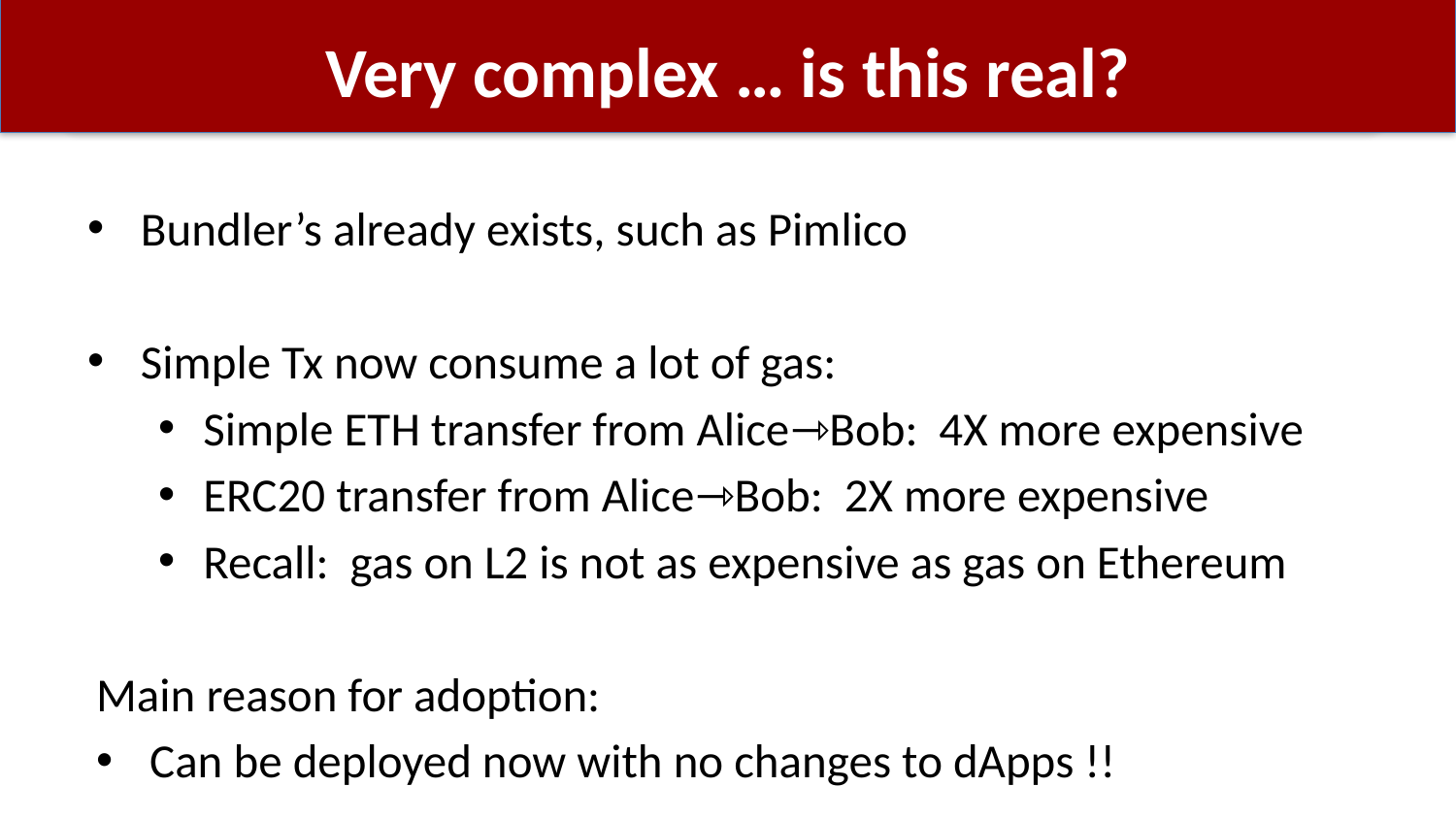

# Very complex … is this real?
Bundler’s already exists, such as Pimlico

Simple Tx now consume a lot of gas:
Simple ETH transfer from Alice⇾Bob:  4X more expensive
ERC20 transfer from Alice⇾Bob:  2X more expensive
Recall:  gas on L2 is not as expensive as gas on Ethereum

Main reason for adoption:
Can be deployed now with no changes to dApps !!